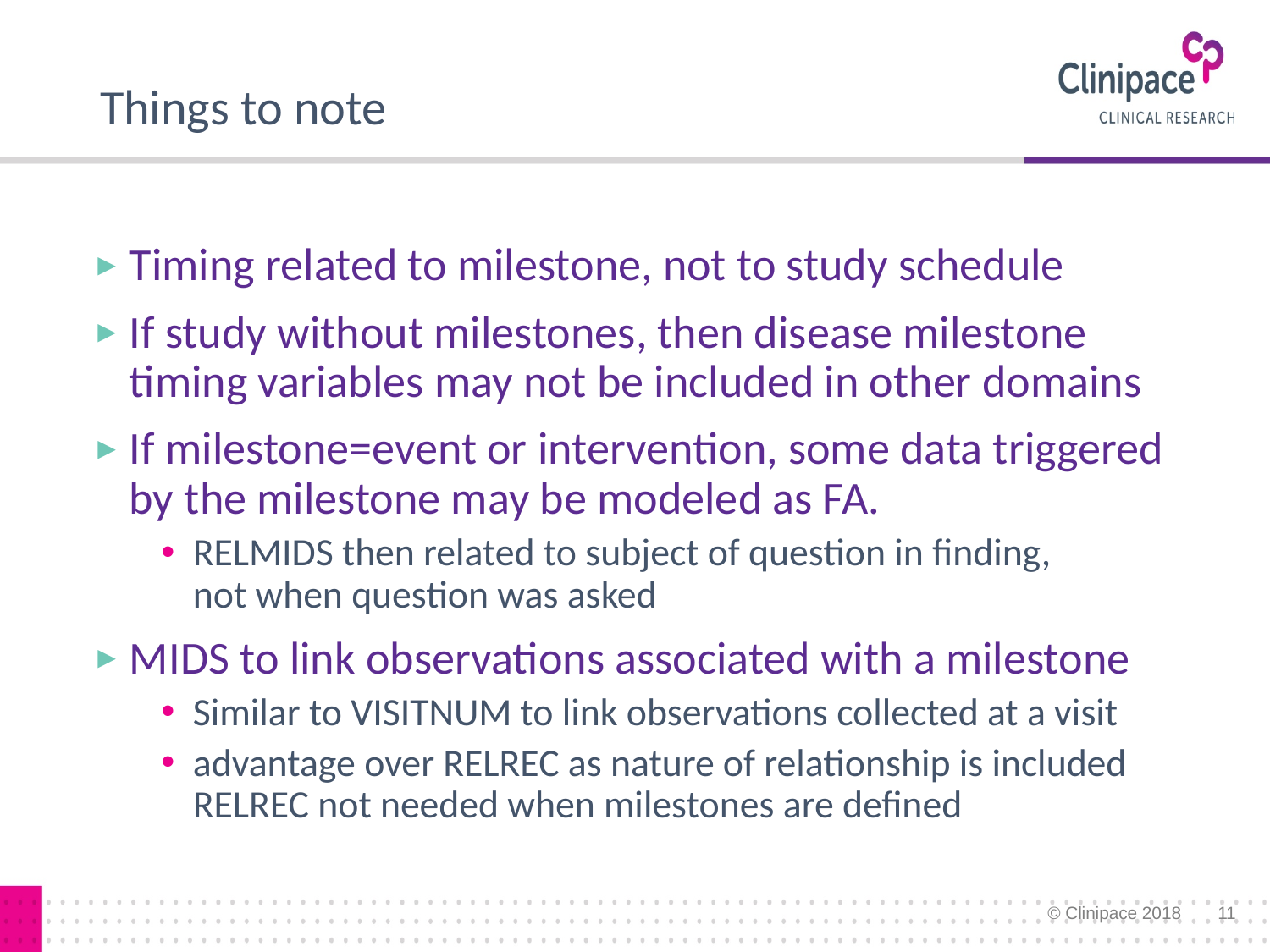

# Things to note
Timing related to milestone, not to study schedule
If study without milestones, then disease milestone timing variables may not be included in other domains
If milestone=event or intervention, some data triggered by the milestone may be modeled as FA.
RELMIDS then related to subject of question in finding,
not when question was asked
MIDS to link observations associated with a milestone
Similar to VISITNUM to link observations collected at a visit
advantage over RELREC as nature of relationship is included
RELREC not needed when milestones are defined